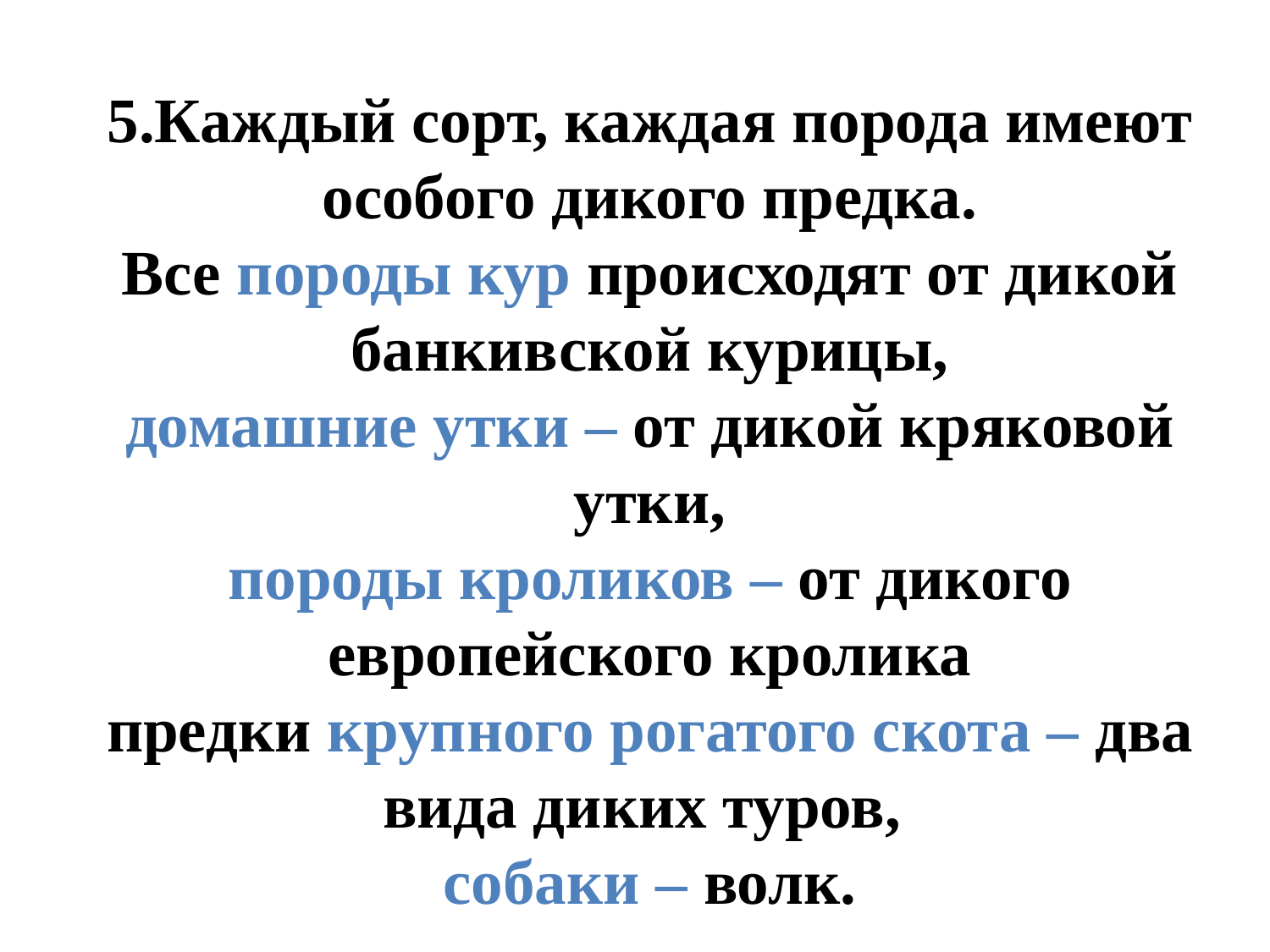

5.Каждый сорт, каждая порода имеют особого дикого предка.
Все породы кур происходят от дикой банкивской курицы,
домашние утки – от дикой кряковой утки,
породы кроликов – от дикого европейского кролика
предки крупного рогатого скота – два вида диких туров,
собаки – волк.